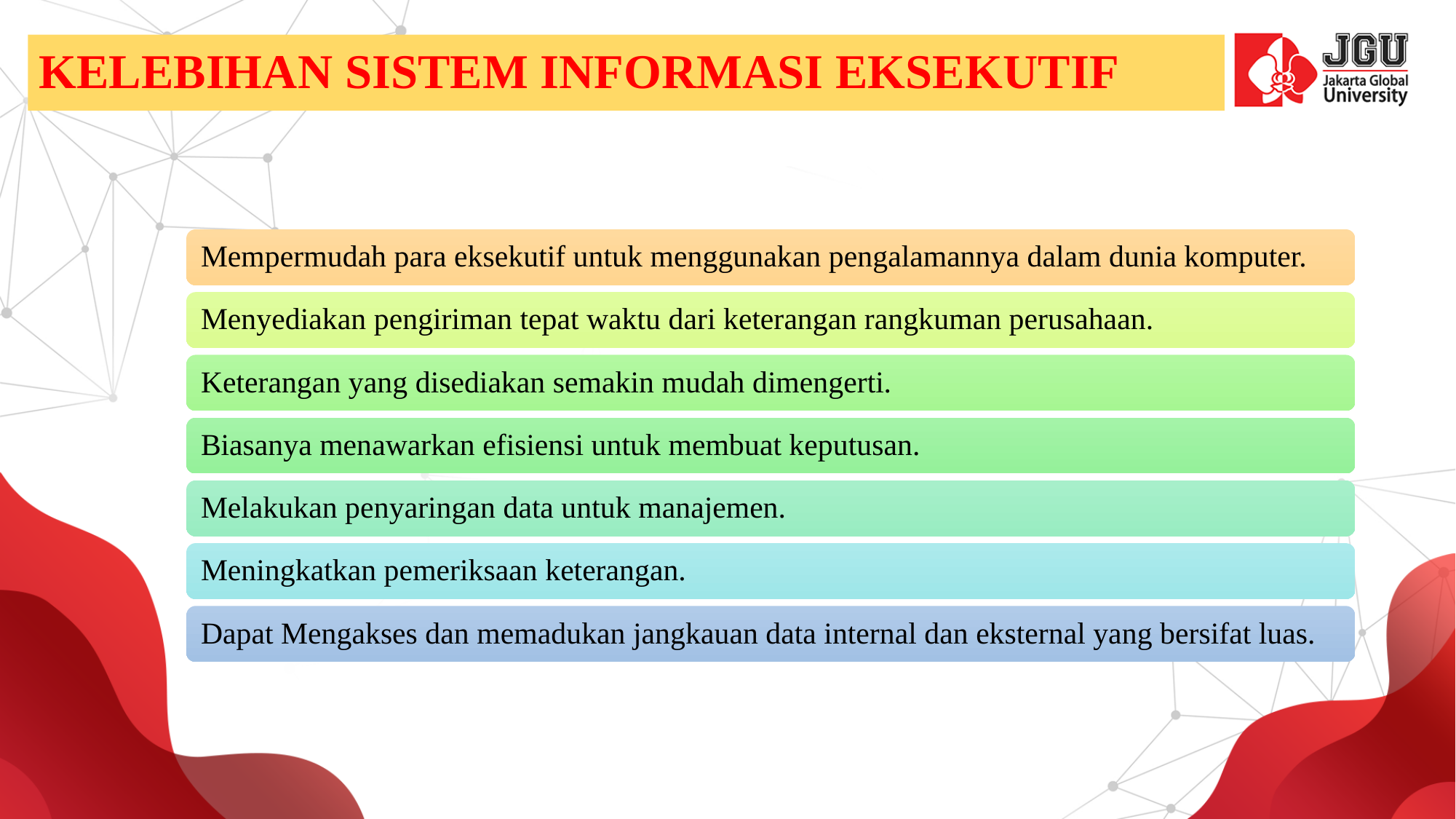

# KELEBIHAN SISTEM INFORMASI EKSEKUTIF
Mempermudah para eksekutif untuk menggunakan pengalamannya dalam dunia komputer.
Menyediakan pengiriman tepat waktu dari keterangan rangkuman perusahaan.
Keterangan yang disediakan semakin mudah dimengerti.
Biasanya menawarkan efisiensi untuk membuat keputusan.
Melakukan penyaringan data untuk manajemen.
Meningkatkan pemeriksaan keterangan.
Dapat Mengakses dan memadukan jangkauan data internal dan eksternal yang bersifat luas.